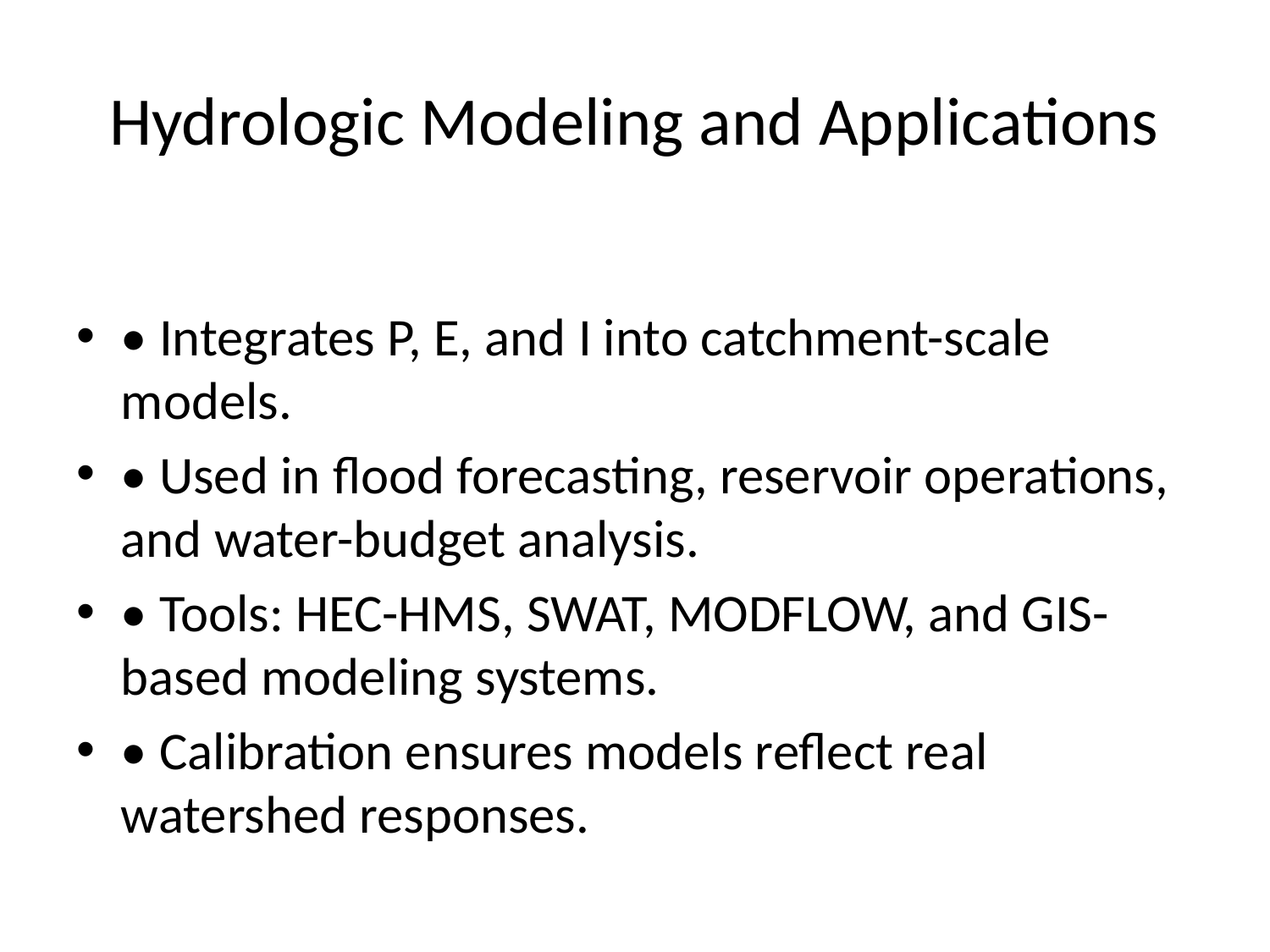

# Hydrologic Modeling and Applications

• Integrates P, E, and I into catchment-scale models.
• Used in flood forecasting, reservoir operations, and water-budget analysis.
• Tools: HEC-HMS, SWAT, MODFLOW, and GIS-based modeling systems.
• Calibration ensures models reflect real watershed responses.